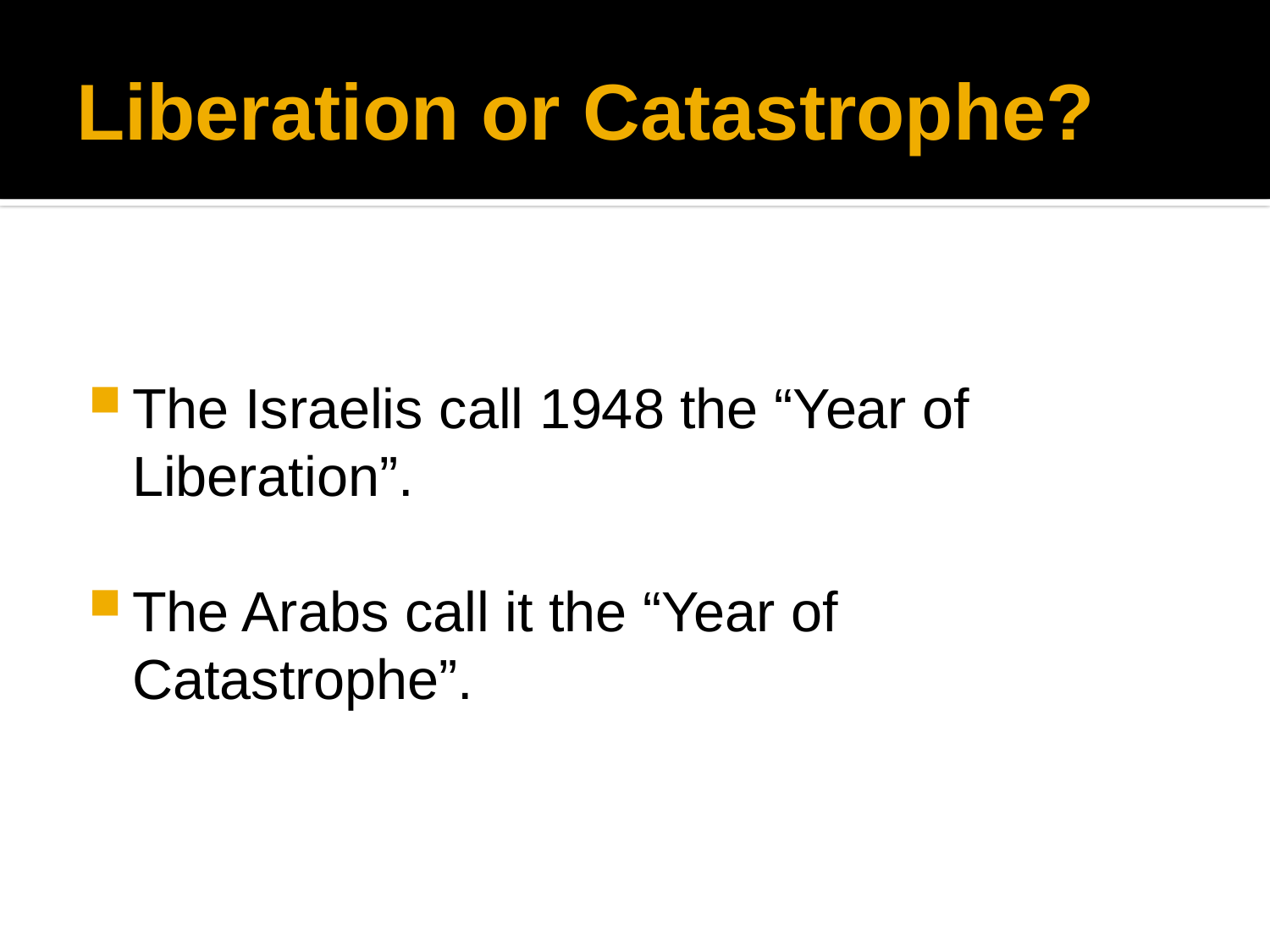

# Liberation or Catastrophe?
The Israelis call 1948 the “Year of Liberation”.

The Arabs call it the “Year of Catastrophe”.